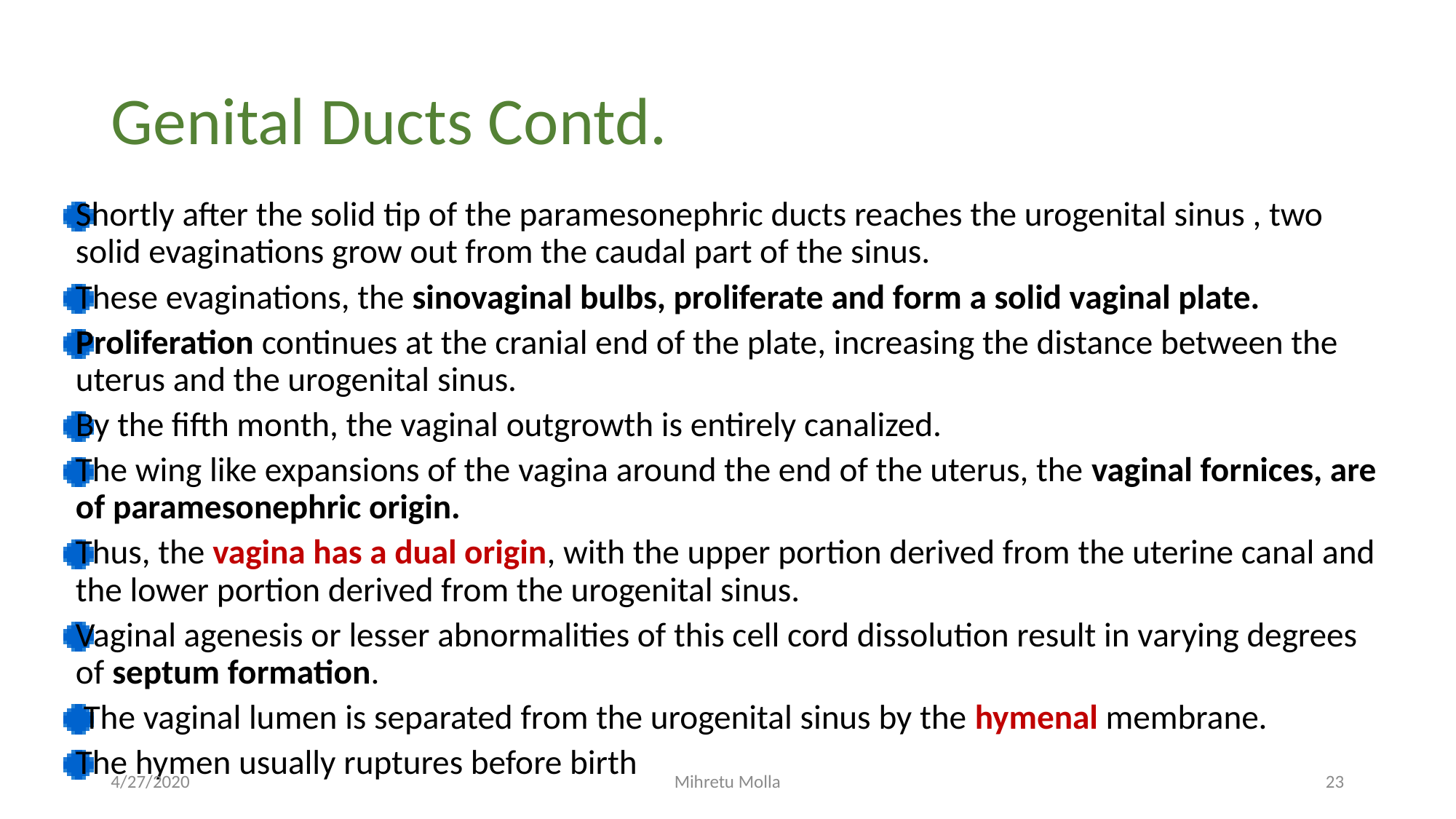

# Genital Ducts Contd.
Shortly after the solid tip of the paramesonephric ducts reaches the urogenital sinus , two solid evaginations grow out from the caudal part of the sinus.
These evaginations, the sinovaginal bulbs, proliferate and form a solid vaginal plate.
Proliferation continues at the cranial end of the plate, increasing the distance between the uterus and the urogenital sinus.
By the fifth month, the vaginal outgrowth is entirely canalized.
The wing like expansions of the vagina around the end of the uterus, the vaginal fornices, are of paramesonephric origin.
Thus, the vagina has a dual origin, with the upper portion derived from the uterine canal and the lower portion derived from the urogenital sinus.
Vaginal agenesis or lesser abnormalities of this cell cord dissolution result in varying degrees of septum formation.
 The vaginal lumen is separated from the urogenital sinus by the hymenal membrane.
The hymen usually ruptures before birth

4/27/2020
Mihretu Molla
23